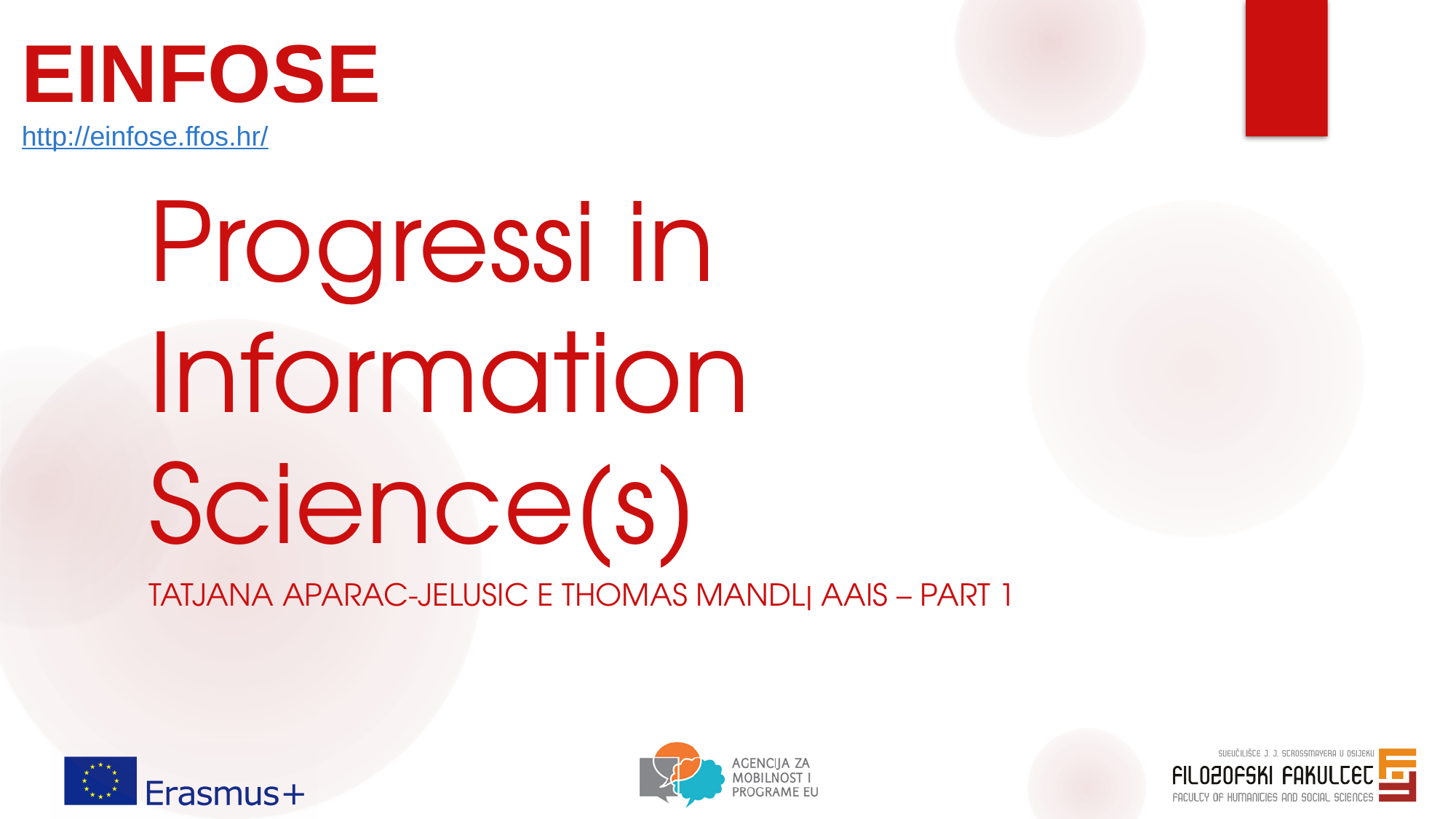

EINFOSE
http://einfose.ffos.hr/
# Progressi in Information Science(s)
Tatjana Aparac-Jelusic e Thomas mandl| AAIS – part 1